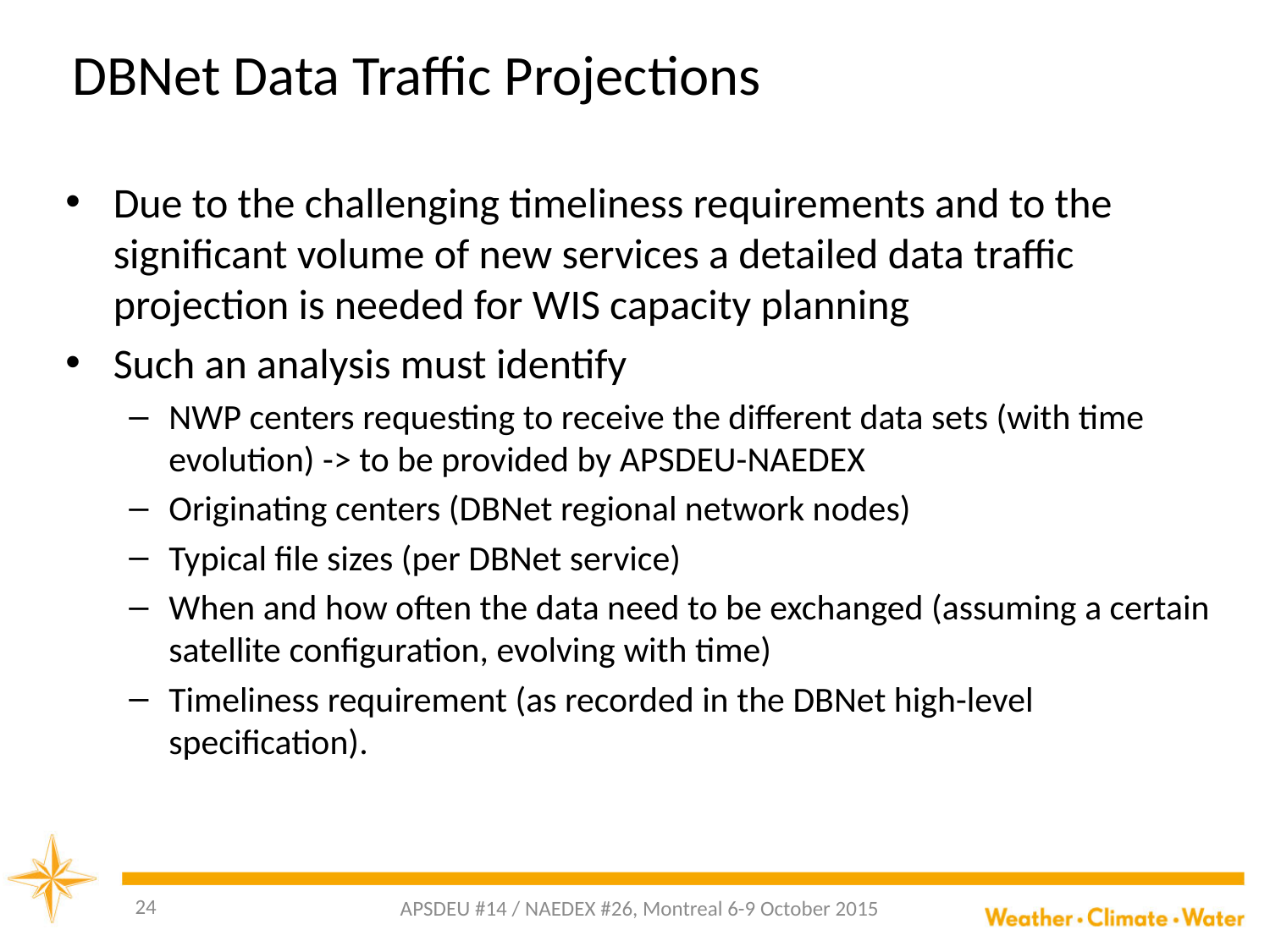

# DBNet Data Traffic Projections
Due to the challenging timeliness requirements and to the significant volume of new services a detailed data traffic projection is needed for WIS capacity planning
Such an analysis must identify
NWP centers requesting to receive the different data sets (with time evolution) -> to be provided by APSDEU-NAEDEX
Originating centers (DBNet regional network nodes)
Typical file sizes (per DBNet service)
When and how often the data need to be exchanged (assuming a certain satellite configuration, evolving with time)
Timeliness requirement (as recorded in the DBNet high-level specification).

24
APSDEU #14 / NAEDEX #26, Montreal 6-9 October 2015